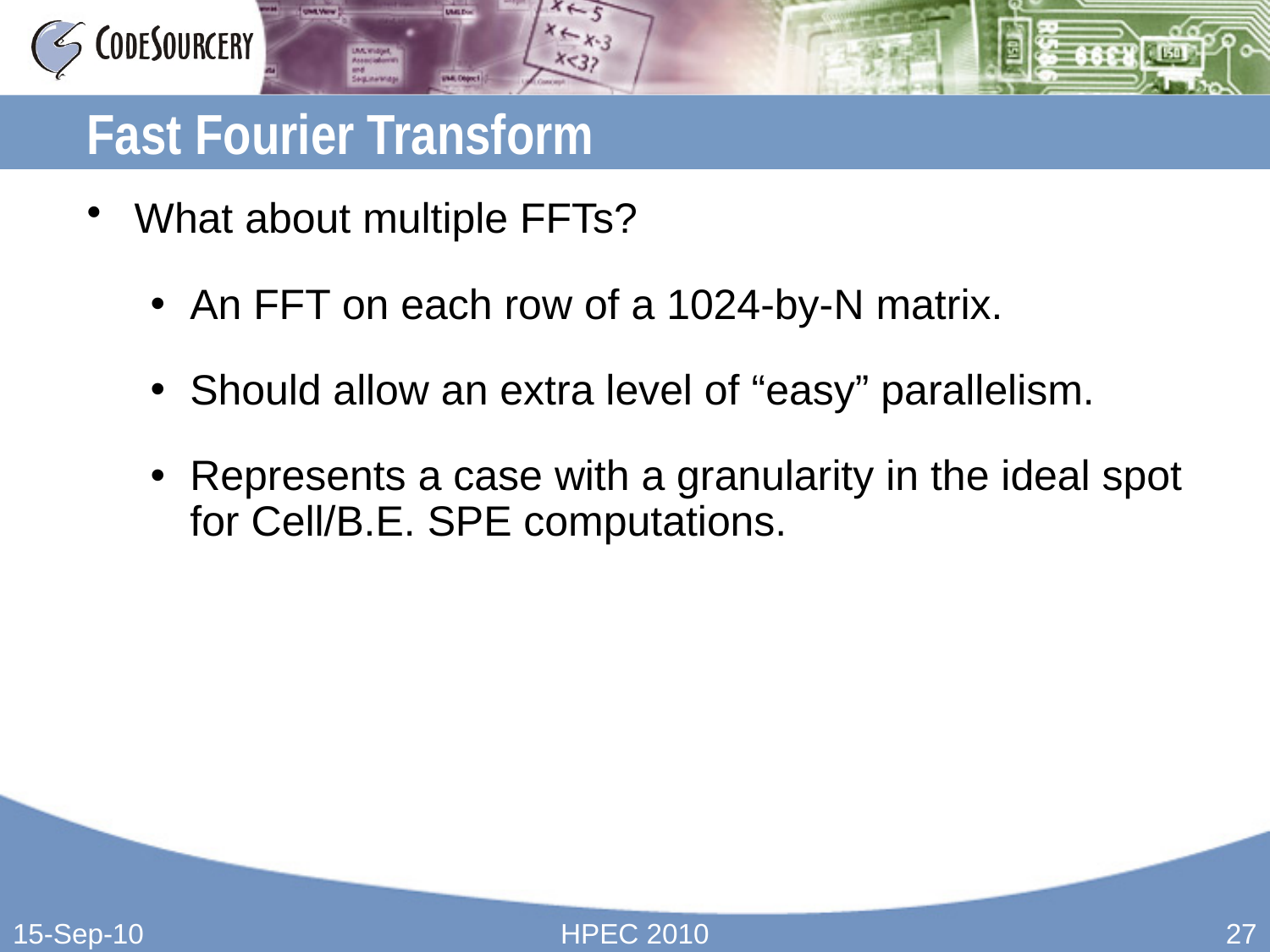

# Fast Fourier Transform
What about multiple FFTs?
An FFT on each row of a 1024-by-N matrix.
Should allow an extra level of “easy” parallelism.
Represents a case with a granularity in the ideal spot for Cell/B.E. SPE computations.
15-Sep-10
HPEC 2010
27